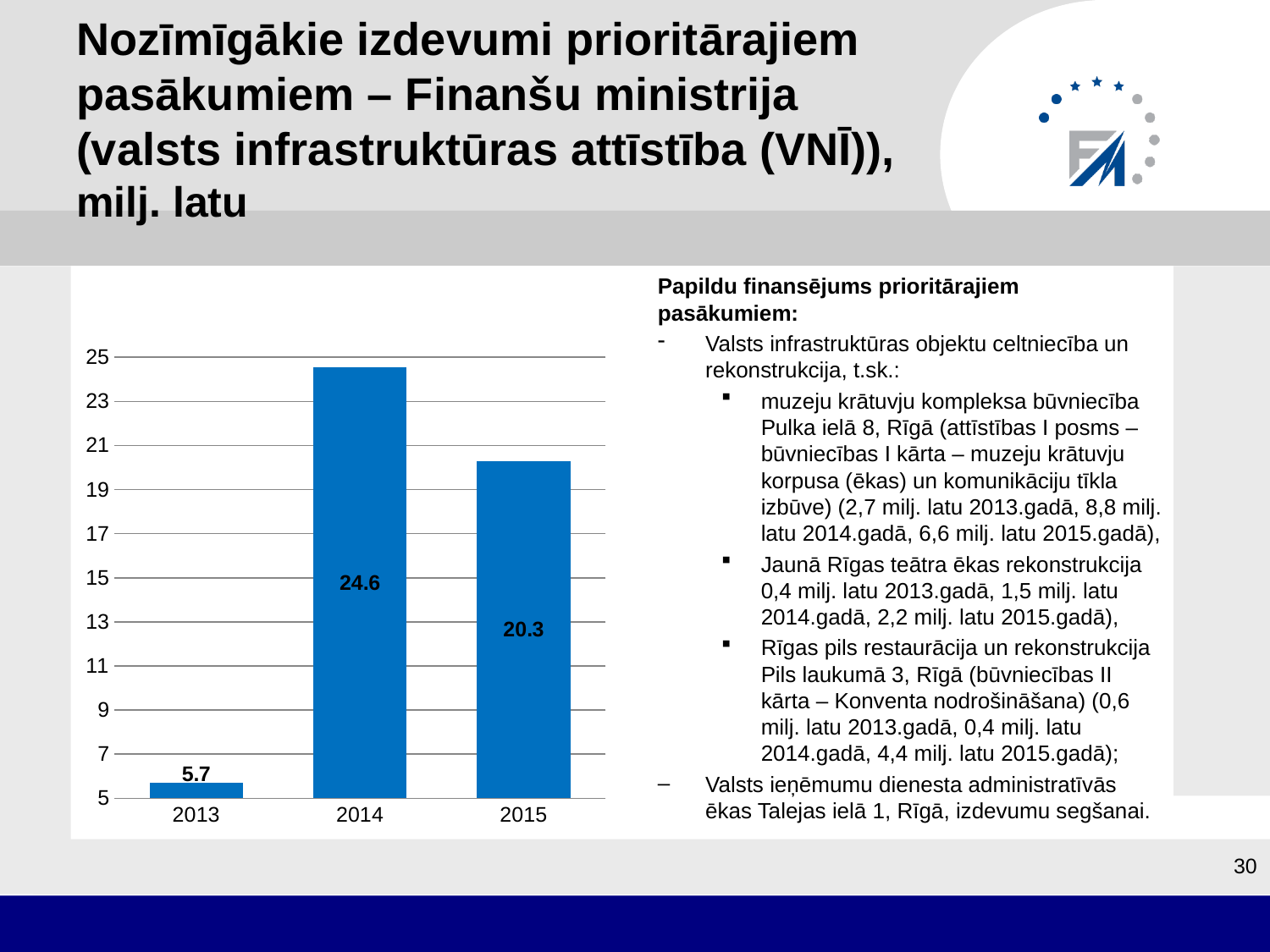

# Nozīmīgākie izdevumi prioritārajiem pasākumiem – Finanšu ministrija (valsts infrastruktūras attīstība (VNĪ)), milj. latu
Papildu finansējums prioritārajiem pasākumiem:
Valsts infrastruktūras objektu celtniecība un rekonstrukcija, t.sk.:
muzeju krātuvju kompleksa būvniecība Pulka ielā 8, Rīgā (attīstības I posms – būvniecības I kārta – muzeju krātuvju korpusa (ēkas) un komunikāciju tīkla izbūve) (2,7 milj. latu 2013.gadā, 8,8 milj. latu 2014.gadā, 6,6 milj. latu 2015.gadā),
Jaunā Rīgas teātra ēkas rekonstrukcija 0,4 milj. latu 2013.gadā, 1,5 milj. latu 2014.gadā, 2,2 milj. latu 2015.gadā),
Rīgas pils restaurācija un rekonstrukcija Pils laukumā 3, Rīgā (būvniecības II kārta – Konventa nodrošināšana) (0,6 milj. latu 2013.gadā, 0,4 milj. latu 2014.gadā, 4,4 milj. latu 2015.gadā);
Valsts ieņēmumu dienesta administratīvās ēkas Talejas ielā 1, Rīgā, izdevumu segšanai.

### Chart

| Category |  |
|---|---|
| 2013 | 5.686002 |
| 2014 | 24.562793999999997 |
| 2015 | 20.291268 |
30